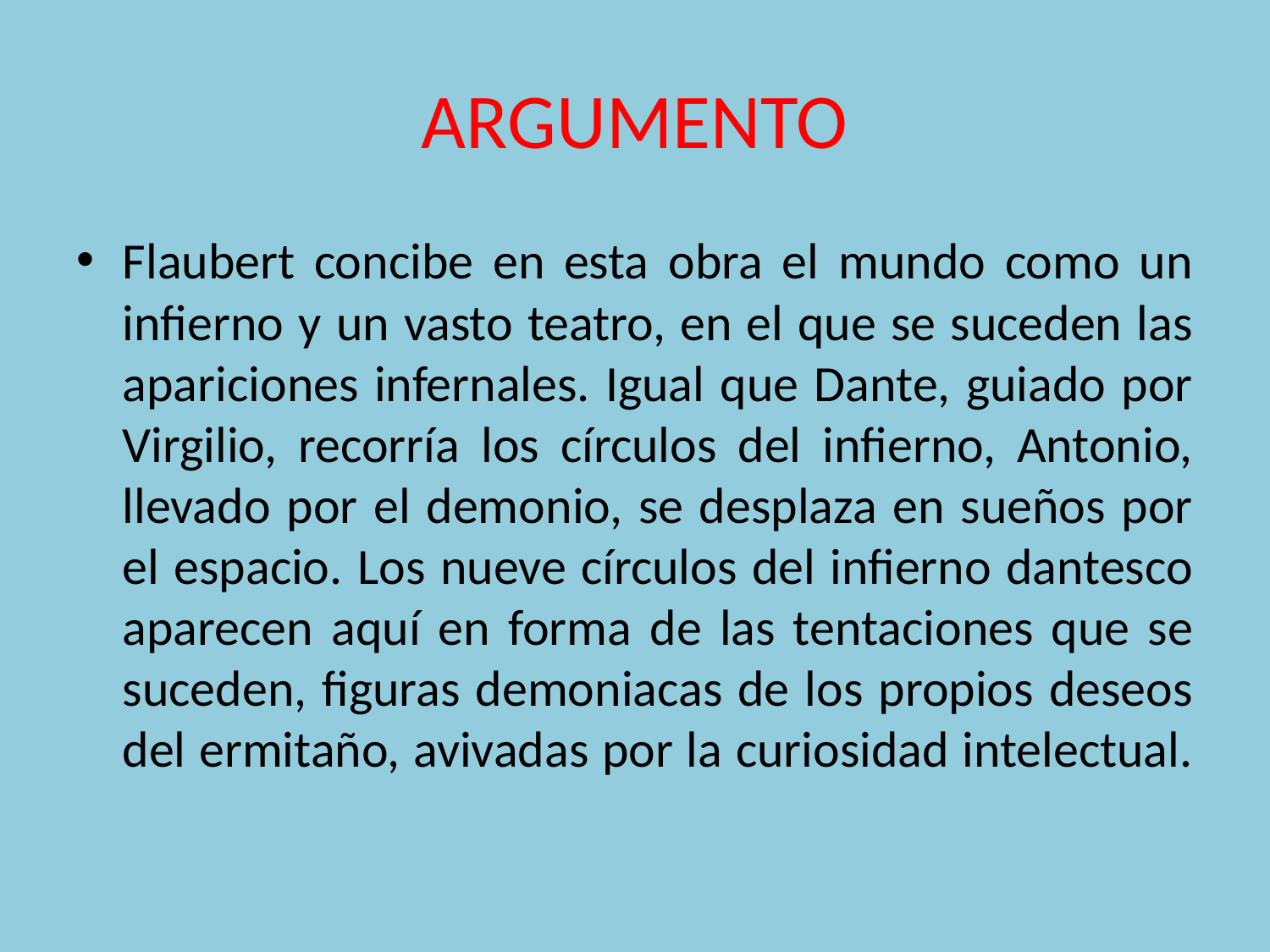

# ARGUMENTO
Flaubert concibe en esta obra el mundo como un infierno y un vasto teatro, en el que se suceden las apariciones infernales. Igual que Dante, guiado por Virgilio, recorría los círculos del infierno, Antonio, llevado por el demonio, se desplaza en sueños por el espacio. Los nueve círculos del infierno dantesco aparecen aquí en forma de las tentaciones que se suceden, figuras demoniacas de los propios deseos del ermitaño, avivadas por la curiosidad intelectual.